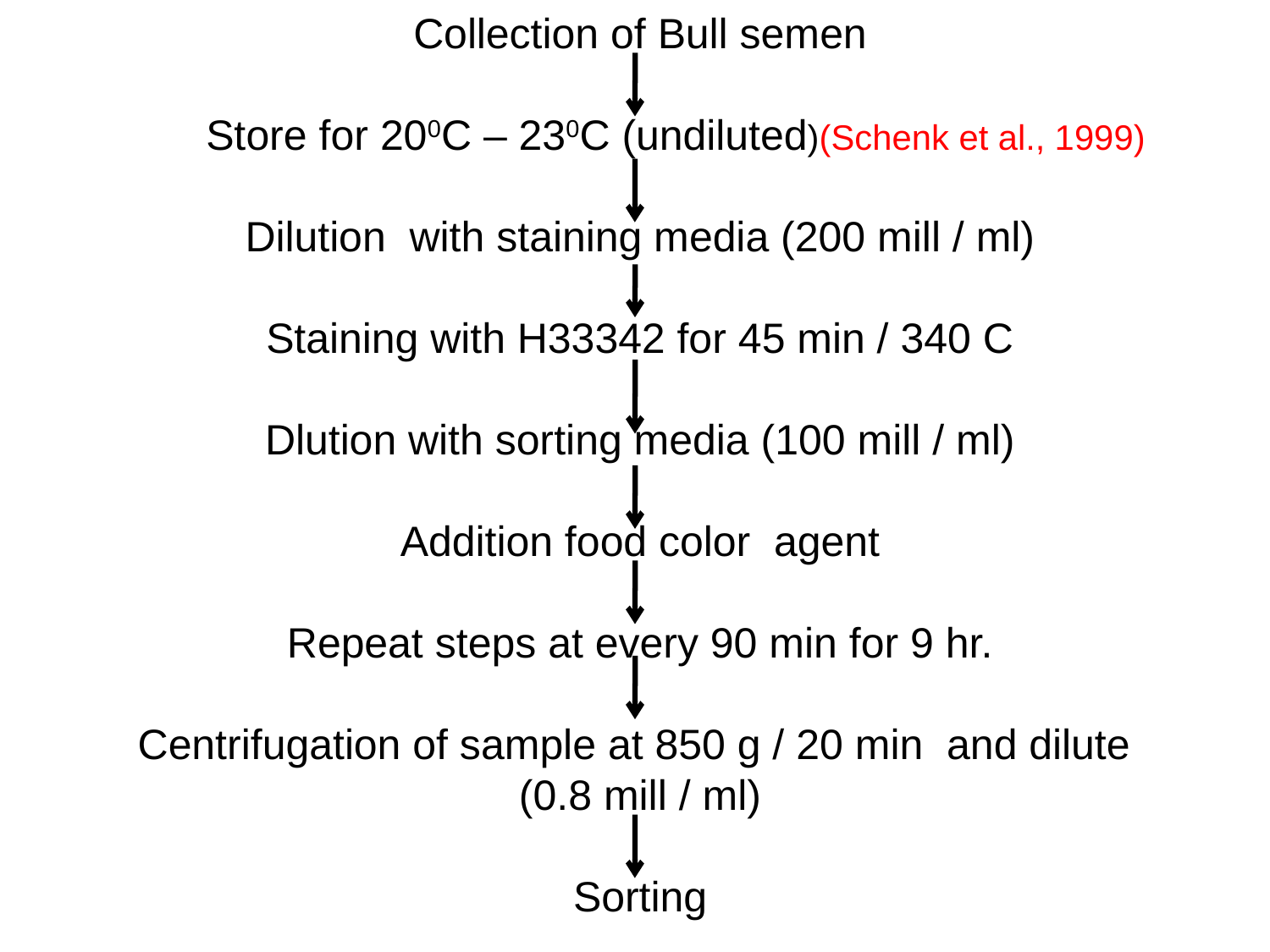

Collection of Bull semen

      Store for 200C – 230C (undiluted)(Schenk et al., 1999)

Dilution  with staining media (200 mill / ml)

Staining with H33342 for 45 min / 340 C

Dlution with sorting media (100 mill / ml)

Addition food color  agent

Repeat steps at every 90 min for 9 hr.

Centrifugation of sample at 850 g / 20 min  and dilute
(0.8 mill / ml)

Sorting